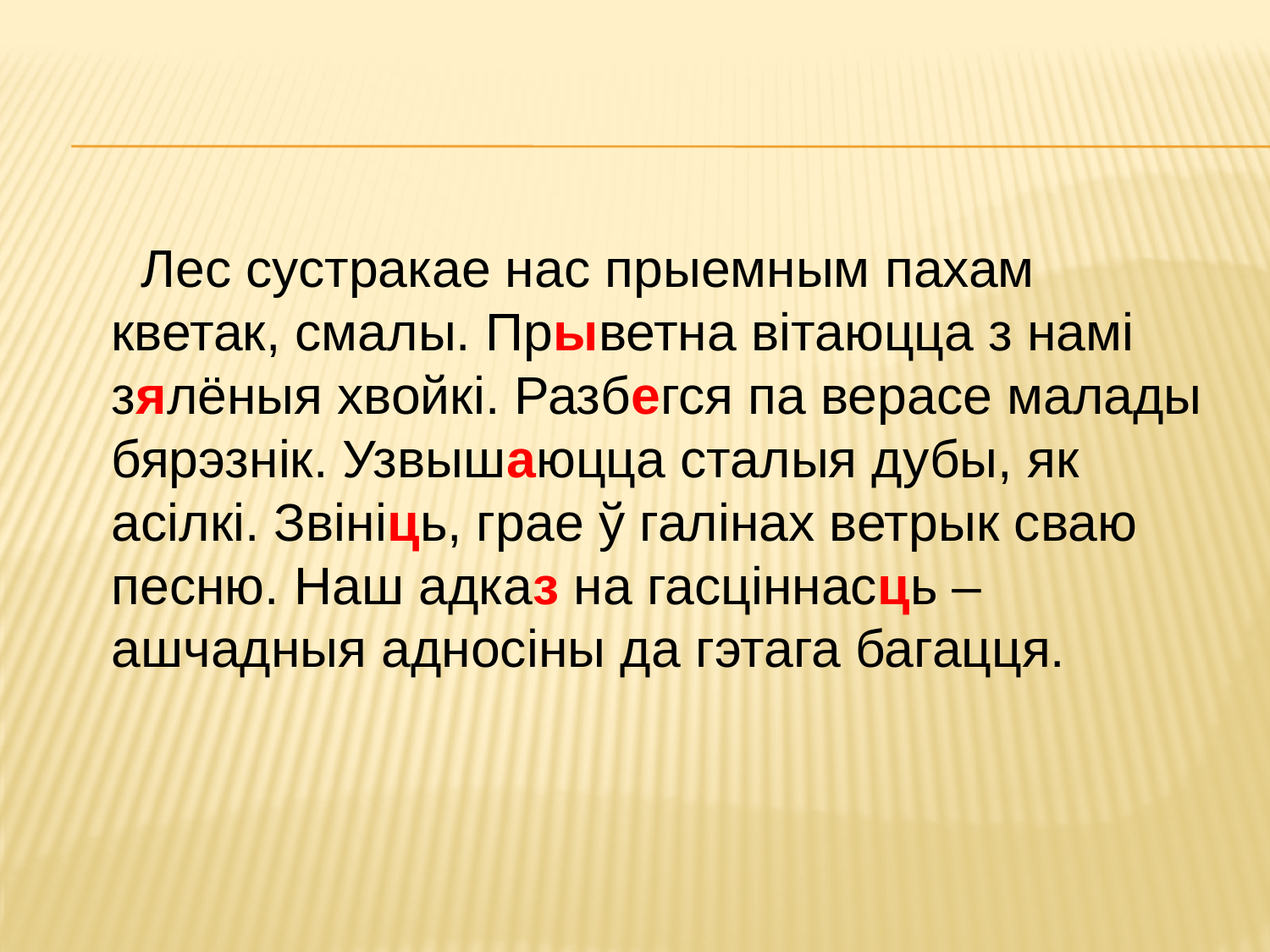

Лес сустракае нас прыемным пахам кветак, смалы. Прыветна вітаюцца з намі зялёныя хвойкі. Разбегся па верасе малады бярэзнік. Узвышаюцца сталыя дубы, як асілкі. Звініць, грае ў галінах ветрык сваю песню. Наш адказ на гасціннасць – ашчадныя адносіны да гэтага багацця.